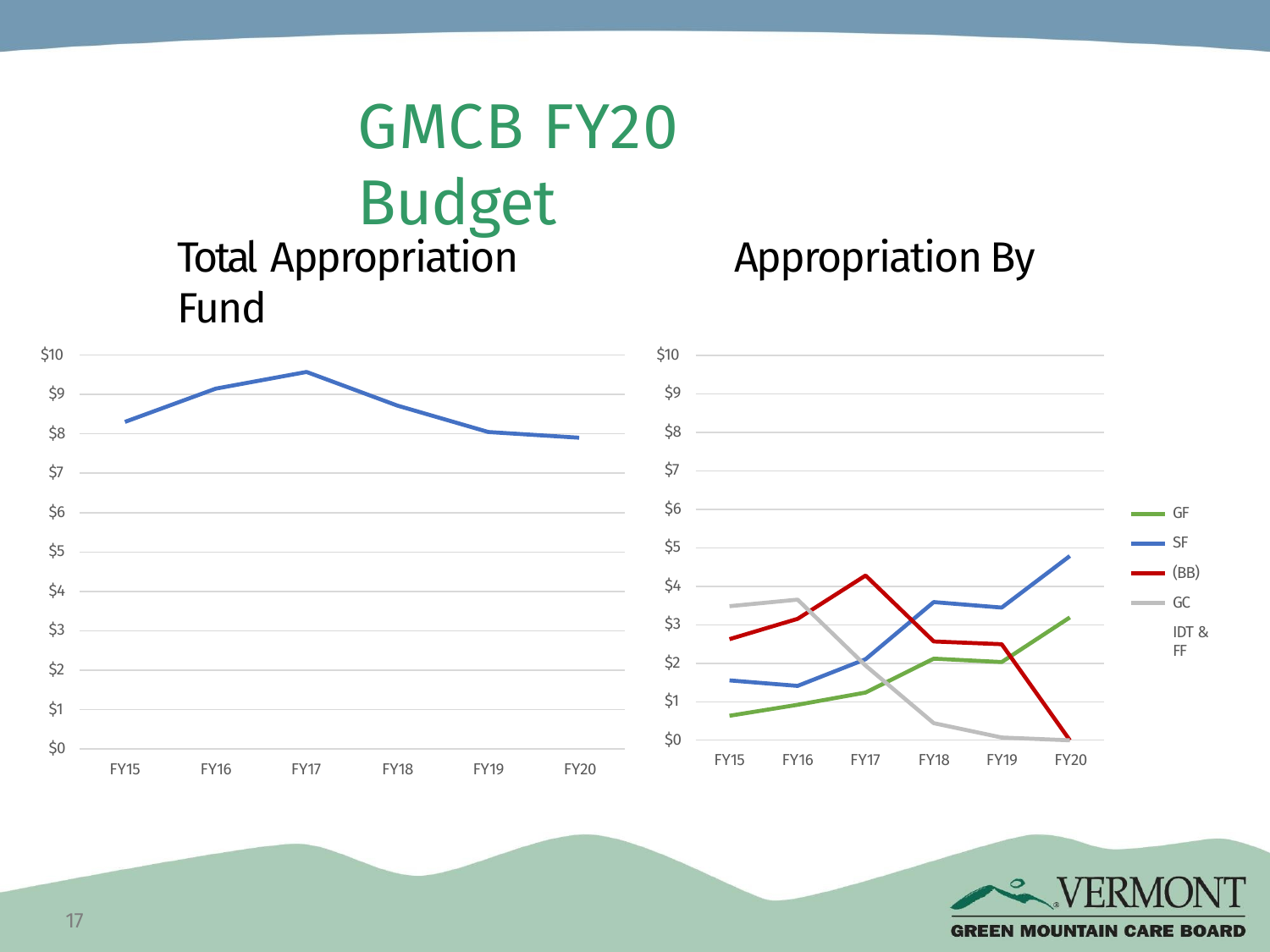

# GMCB FY20 Budget
Total Appropriation	Appropriation By Fund
$10
$10

$9
$9

$8
$8

$7
$7

GF
SF (BB)  GC
IDT & FF
$6
$6

$5
$5

$4

$4

$3

$3

$2
$2

$1
$1

$0
$0

FY15
FY16
FY17
FY18
FY19
FY20

FY15
FY16
FY17
FY18
FY19
FY20
17